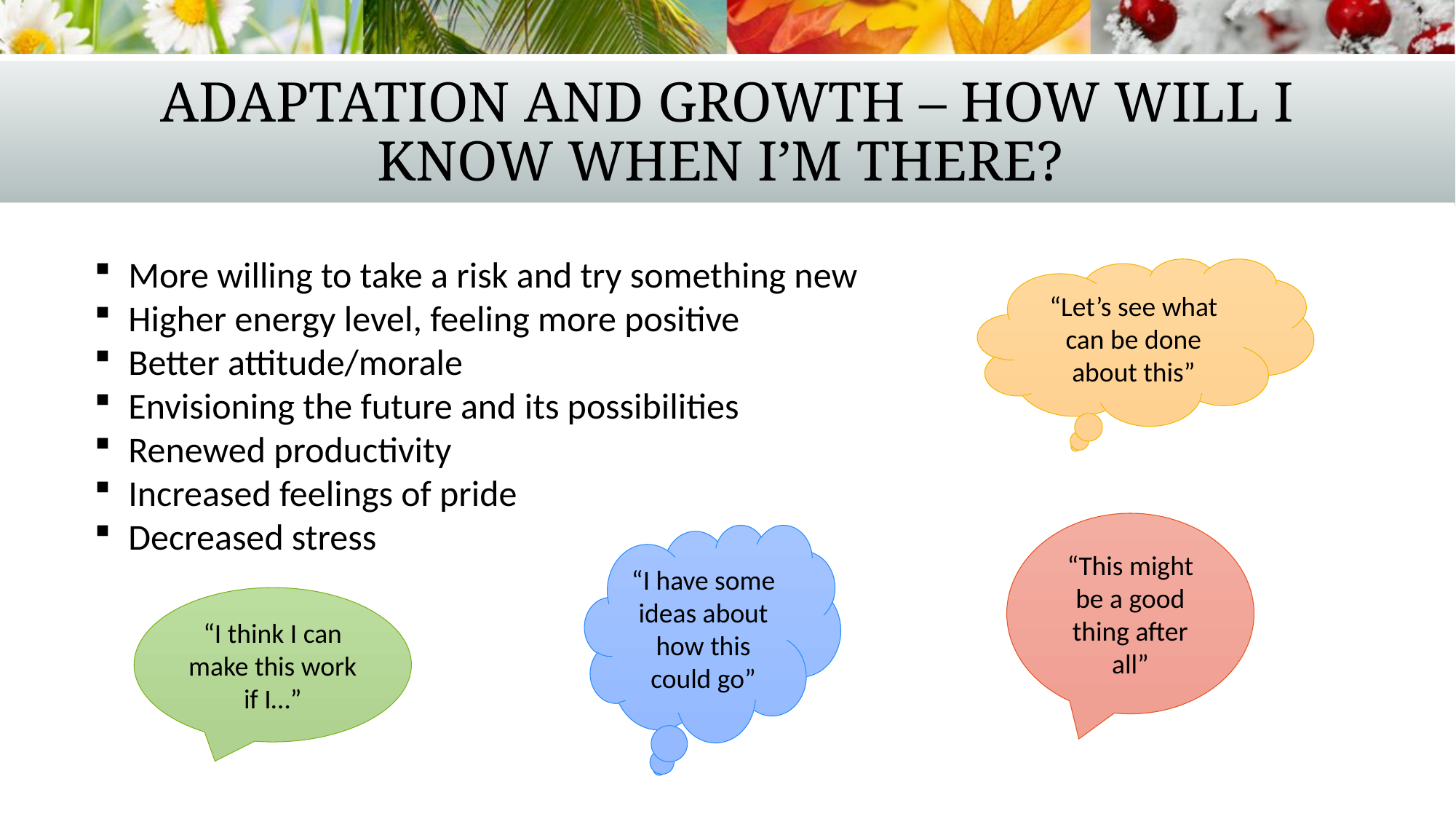

# Adaptation and Growth – How Will I Know When I’m There?
More willing to take a risk and try something new
Higher energy level, feeling more positive
Better attitude/morale
Envisioning the future and its possibilities
Renewed productivity
Increased feelings of pride
Decreased stress
“Let’s see what can be done about this”
“This might be a good thing after all”
“I have some ideas about how this could go”
“I think I can make this work if I…”